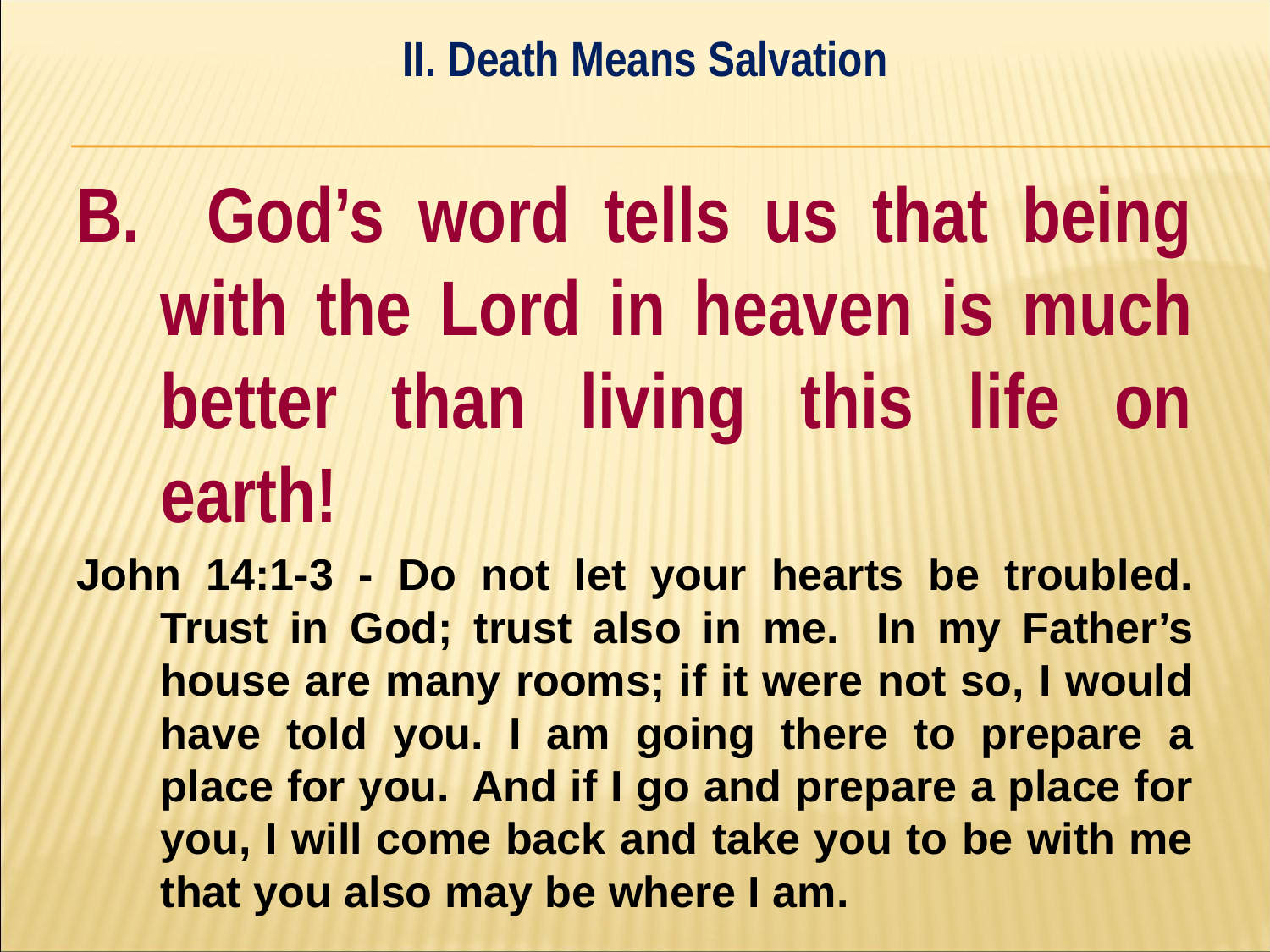

II. Death Means Salvation
#
B.  God’s word tells us that being with the Lord in heaven is much better than living this life on earth!
John 14:1-3 - Do not let your hearts be troubled. Trust in God; trust also in me.  ﻿In my Father’s house are many rooms; if it were not so, I would have told you. I am going there to prepare a place for you.  ﻿And if I go and prepare a place for you, I will come back and take you to be with me that you also may be where I am.